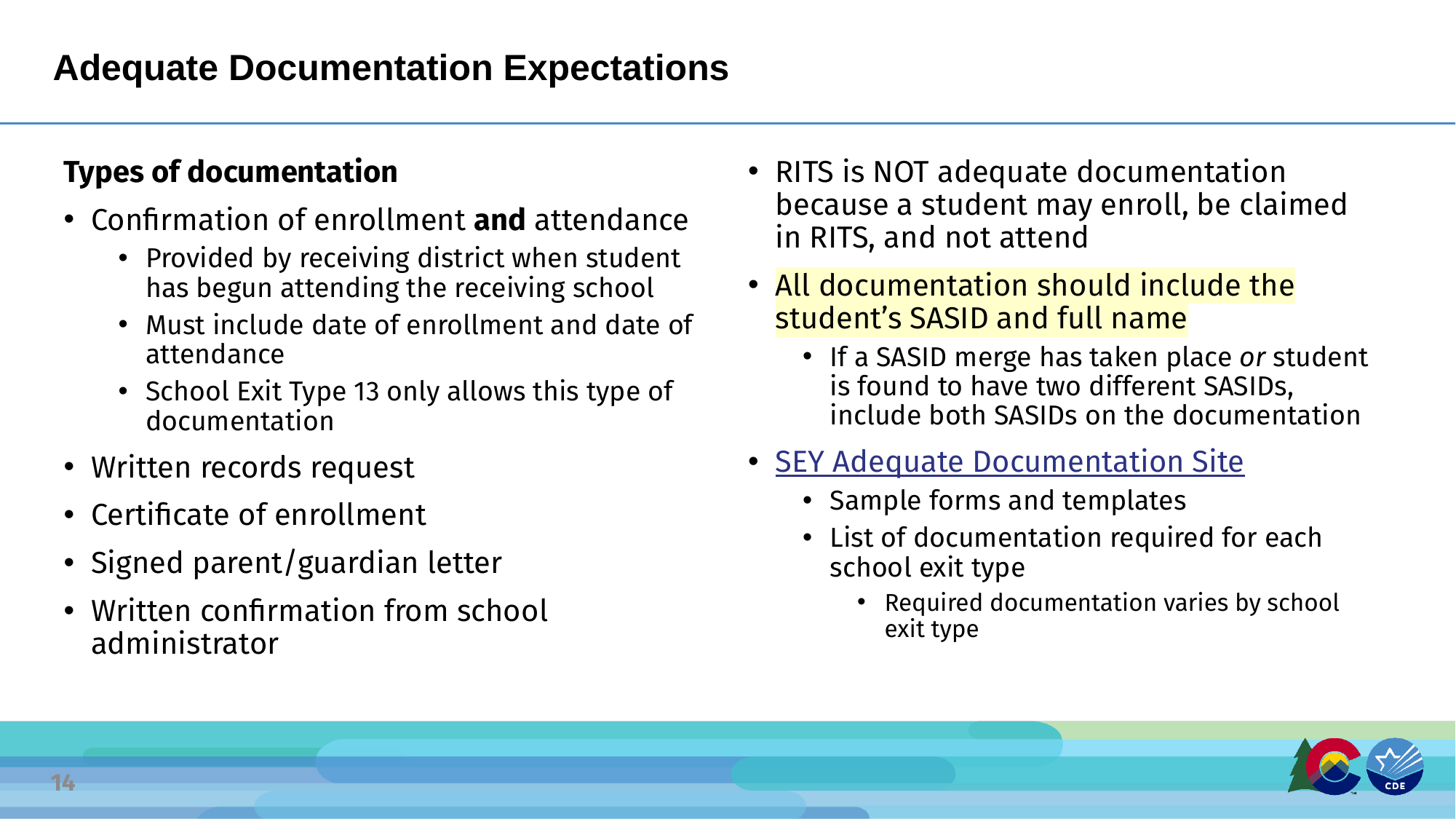

# Adequate Documentation Expectations
Types of documentation
Confirmation of enrollment and attendance
Provided by receiving district when student has begun attending the receiving school
Must include date of enrollment and date of attendance
School Exit Type 13 only allows this type of documentation
Written records request
Certificate of enrollment
Signed parent/guardian letter
Written confirmation from school administrator
RITS is NOT adequate documentation because a student may enroll, be claimed in RITS, and not attend
All documentation should include the student’s SASID and full name
If a SASID merge has taken place or student is found to have two different SASIDs, include both SASIDs on the documentation
SEY Adequate Documentation Site
Sample forms and templates
List of documentation required for each school exit type
Required documentation varies by school exit type

14